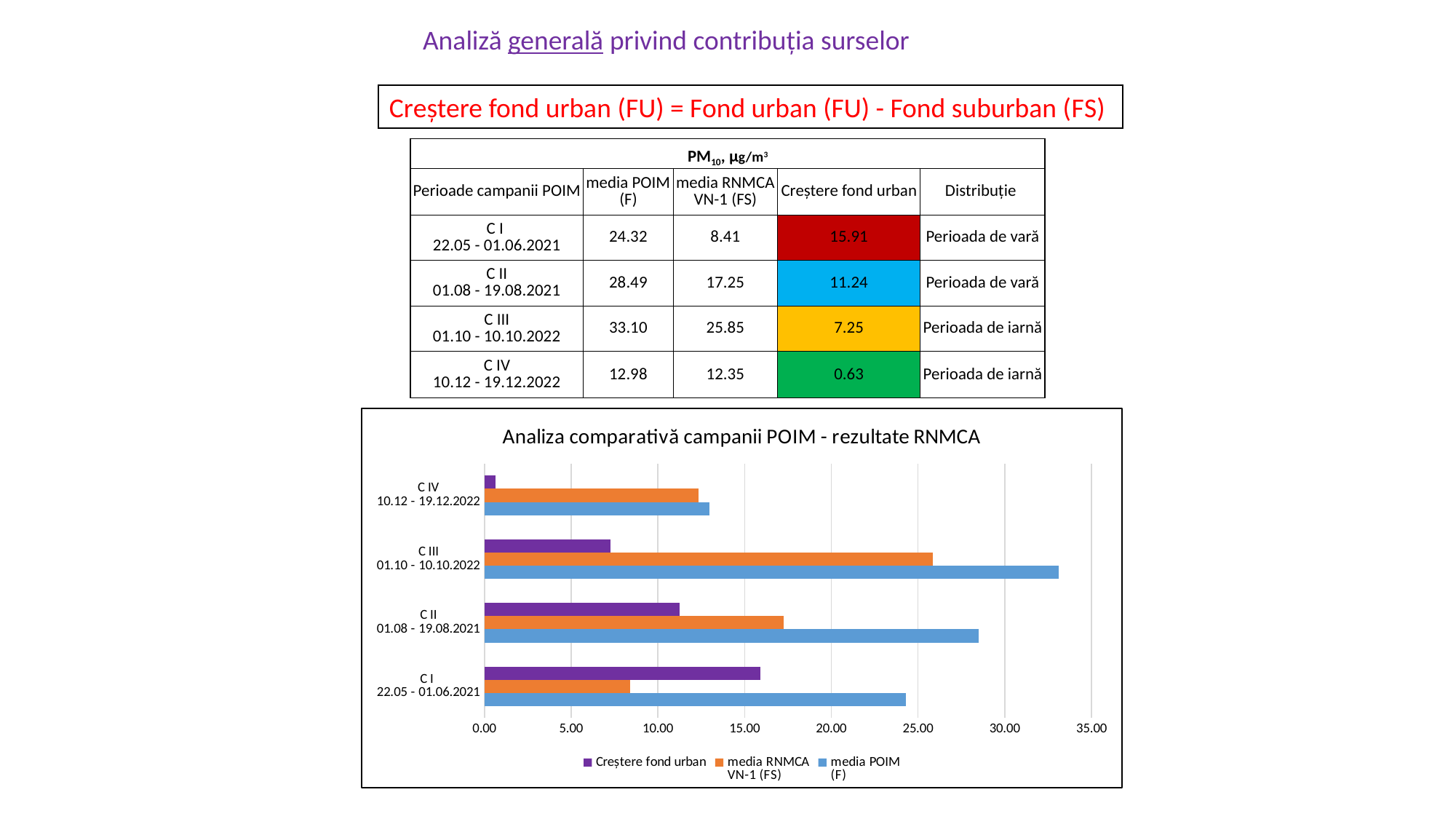

Analiză generală privind contribuția surselor
Creștere fond urban (FU) = Fond urban (FU) - Fond suburban (FS)
| PM10, µg/m3 |  |  |  |  |
| --- | --- | --- | --- | --- |
| Perioade campanii POIM | media POIM (F) | media RNMCA VN-1 (FS) | Creștere fond urban | Distribuție |
| C I 22.05 - 01.06.2021 | 24.32 | 8.41 | 15.91 | Perioada de vară |
| C II 01.08 - 19.08.2021 | 28.49 | 17.25 | 11.24 | Perioada de vară |
| C III 01.10 - 10.10.2022 | 33.10 | 25.85 | 7.25 | Perioada de iarnă |
| C IV 10.12 - 19.12.2022 | 12.98 | 12.35 | 0.63 | Perioada de iarnă |

### Chart: Analiza comparativă campanii POIM - rezultate RNMCA

| Category | media POIM
(F) | media RNMCA
VN-1 (FS) | Creștere fond urban |
|---|---|---|---|
| C I
22.05 - 01.06.2021 | 24.315619967793726 | 8.41 | 15.905619967793726 |
| C II
01.08 - 19.08.2021 | 28.49235104669893 | 17.25 | 11.242351046698928 |
| C III
01.10 - 10.10.2022 | 33.101851851851656 | 25.85 | 7.251851851851654 |
| C IV
10.12 - 19.12.2022 | 12.983091787439639 | 12.35 | 0.6330917874396391 |